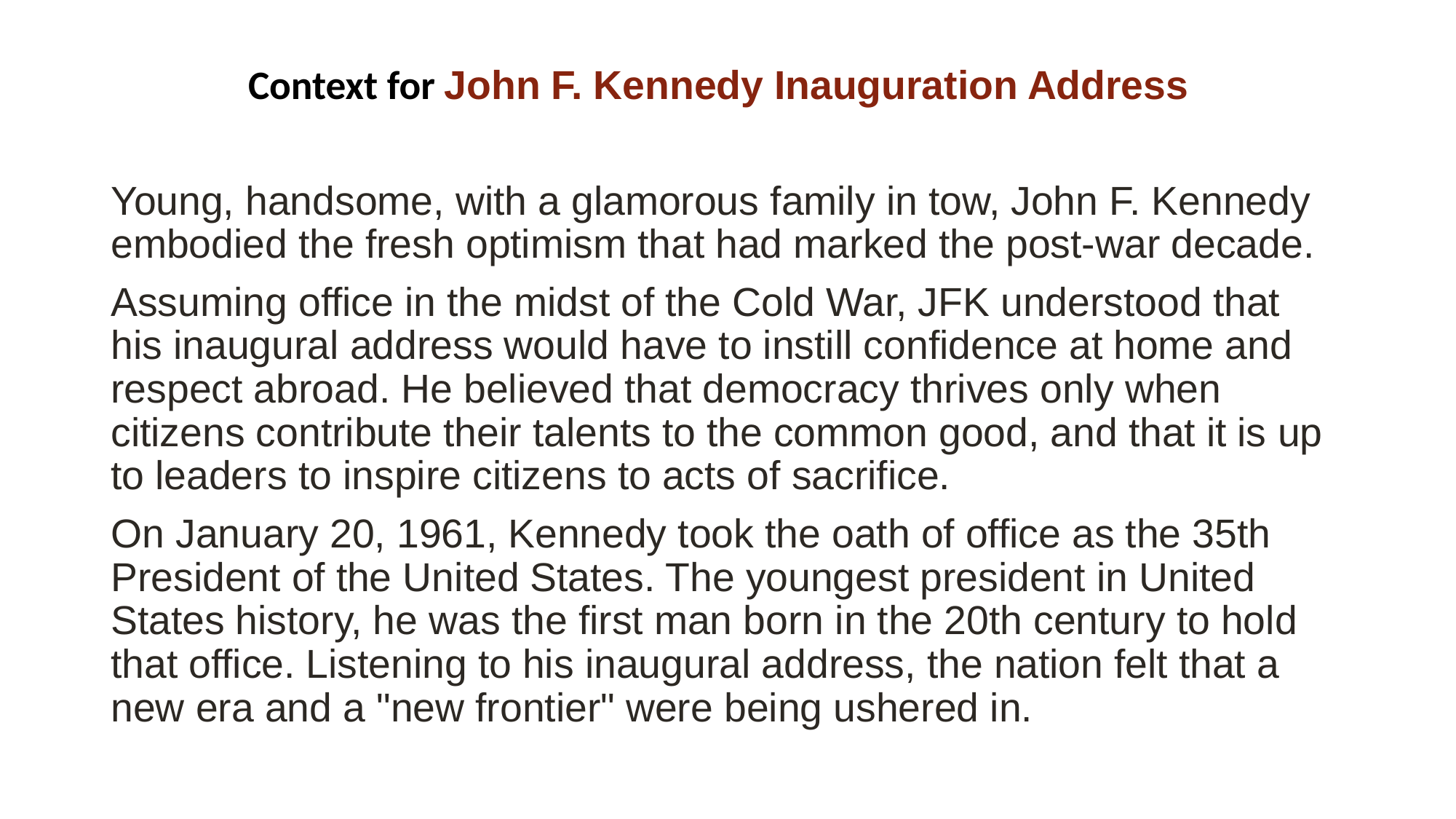

Context for John F. Kennedy Inauguration Address

Young, handsome, with a glamorous family in tow, John F. Kennedy embodied the fresh optimism that had marked the post-war decade.
Assuming office in the midst of the Cold War, JFK understood that his inaugural address would have to instill confidence at home and respect abroad. He believed that democracy thrives only when citizens contribute their talents to the common good, and that it is up to leaders to inspire citizens to acts of sacrifice.
On January 20, 1961, Kennedy took the oath of office as the 35th President of the United States. The youngest president in United States history, he was the first man born in the 20th century to hold that office. Listening to his inaugural address, the nation felt that a new era and a "new frontier" were being ushered in.